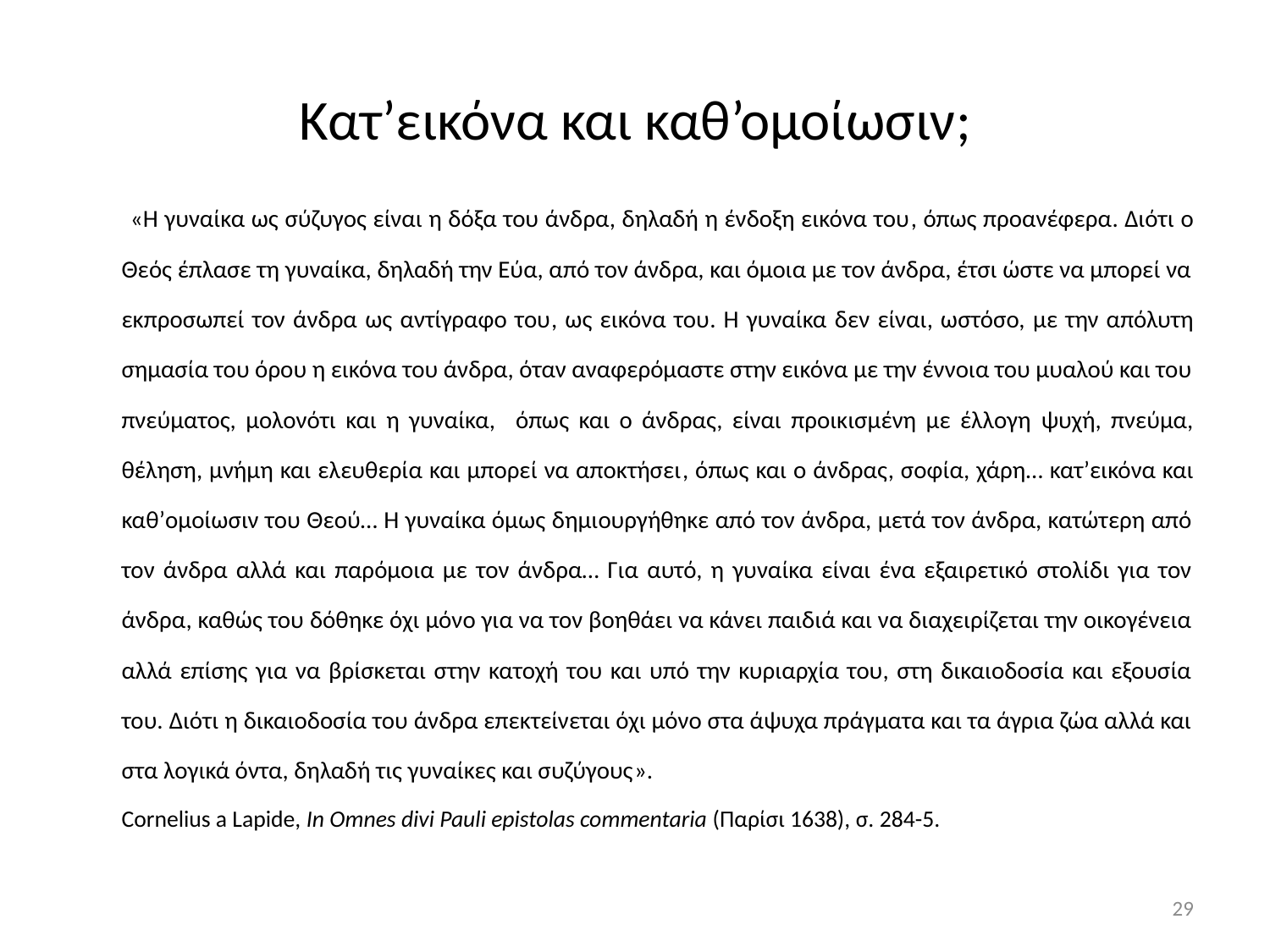

# Κατ’εικόνα και καθ’ομοίωσιν;
         	«Η γυναίκα ως σύζυγος είναι η δόξα του άνδρα, δηλαδή η ένδοξη εικόνα του, όπως προανέφερα. Διότι ο Θεός έπλασε τη γυναίκα, δηλαδή την Εύα, από τον άνδρα, και όμοια με τον άνδρα, έτσι ώστε να μπορεί να εκπροσωπεί τον άνδρα ως αντίγραφο του, ως εικόνα του. Η γυναίκα δεν είναι, ωστόσο, με την απόλυτη σημασία του όρου η εικόνα του άνδρα, όταν αναφερόμαστε στην εικόνα με την έννοια του μυαλού και του πνεύματος, μολονότι και η γυναίκα,  όπως και ο άνδρας, είναι προικισμένη με έλλογη ψυχή, πνεύμα, θέληση, μνήμη και ελευθερία και μπορεί να αποκτήσει, όπως και ο άνδρας, σοφία, χάρη… κατ’εικόνα και καθ’ομοίωσιν του Θεού… Η γυναίκα όμως δημιουργήθηκε από τον άνδρα, μετά τον άνδρα, κατώτερη από τον άνδρα αλλά και παρόμοια με τον άνδρα… Για αυτό, η γυναίκα είναι ένα εξαιρετικό στολίδι για τον άνδρα, καθώς του δόθηκε όχι μόνο για να τον βοηθάει να κάνει παιδιά και να διαχειρίζεται την οικογένεια αλλά επίσης για να βρίσκεται στην κατοχή του και υπό την κυριαρχία του, στη δικαιοδοσία και εξουσία του. Διότι η δικαιοδοσία του άνδρα επεκτείνεται όχι μόνο στα άψυχα πράγματα και τα άγρια ζώα αλλά και στα λογικά όντα, δηλαδή τις γυναίκες και συζύγους».
        	Cornelius a Lapide, In Omnes divi Pauli epistolas commentaria (Παρίσι 1638), σ. 284-5.
29